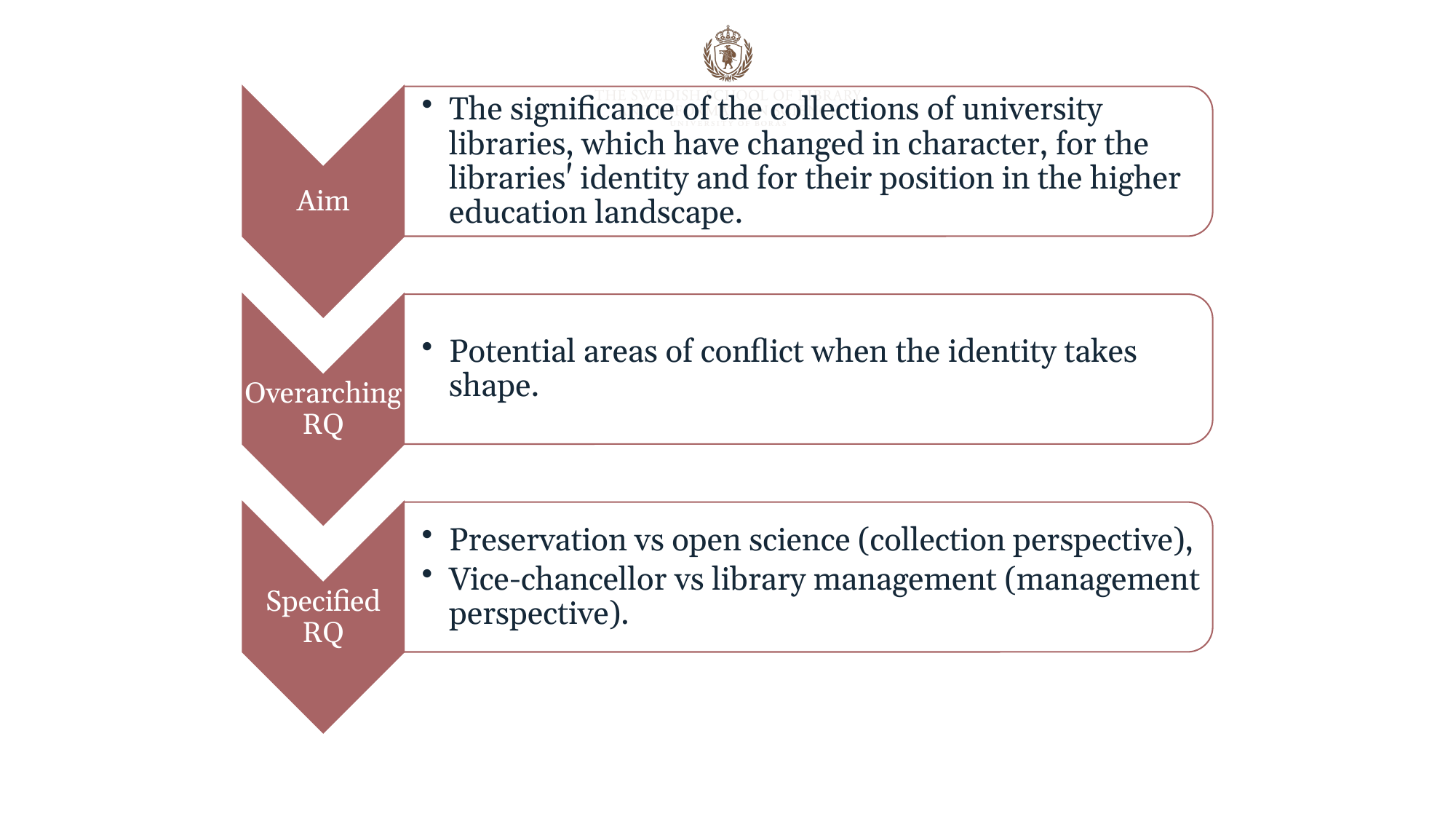

Aim
The significance of the collections of university libraries, which have changed in character, for the libraries' identity and for their position in the higher education landscape.
Overarching RQ
Potential areas of conflict when the identity takes shape.
Specified RQ
Preservation vs open science (collection perspective),
Vice-chancellor vs library management (management perspective).